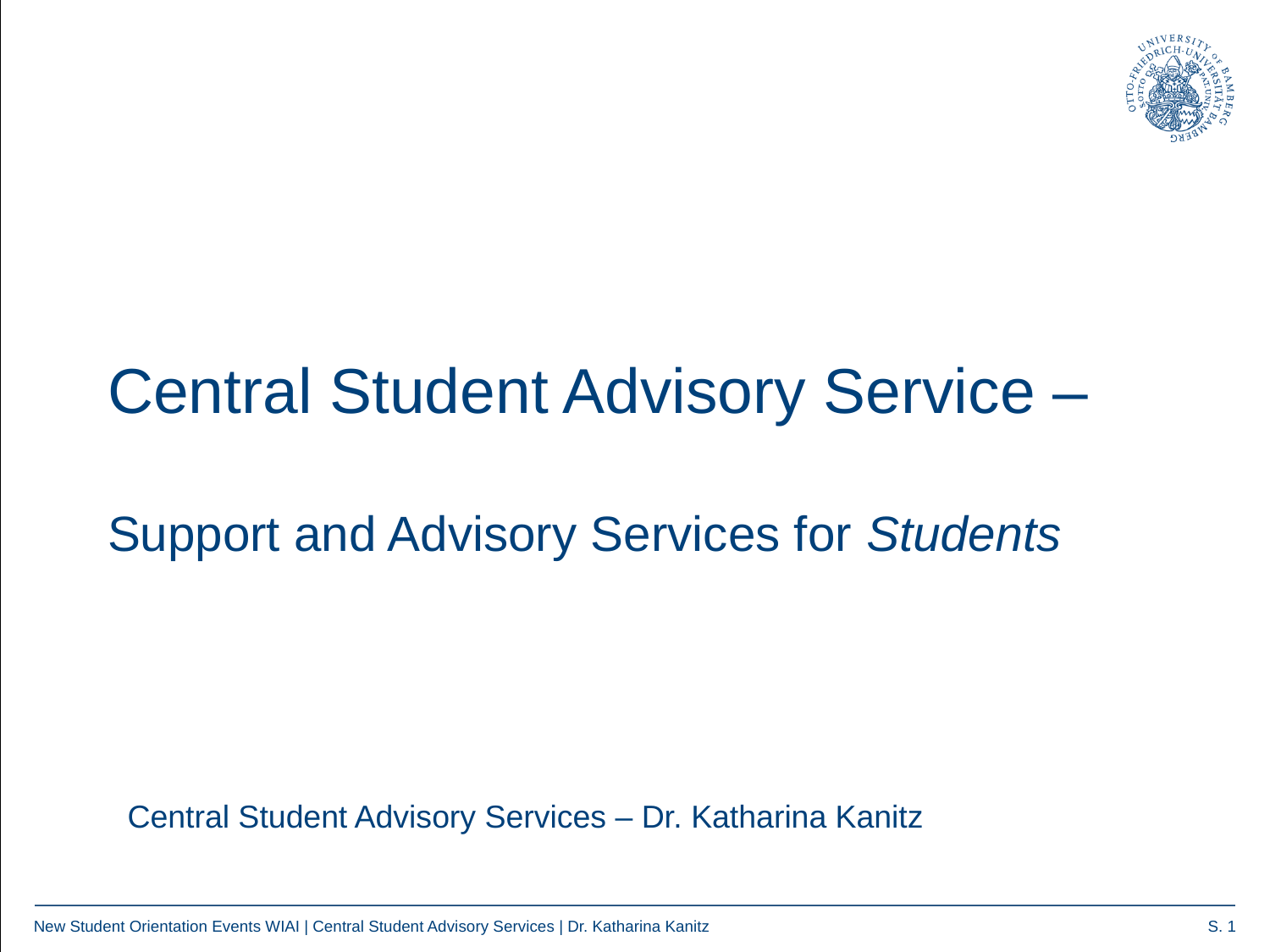

# Central Student Advisory Service – Support and Advisory Services for Students
Central Student Advisory Services – Dr. Katharina Kanitz